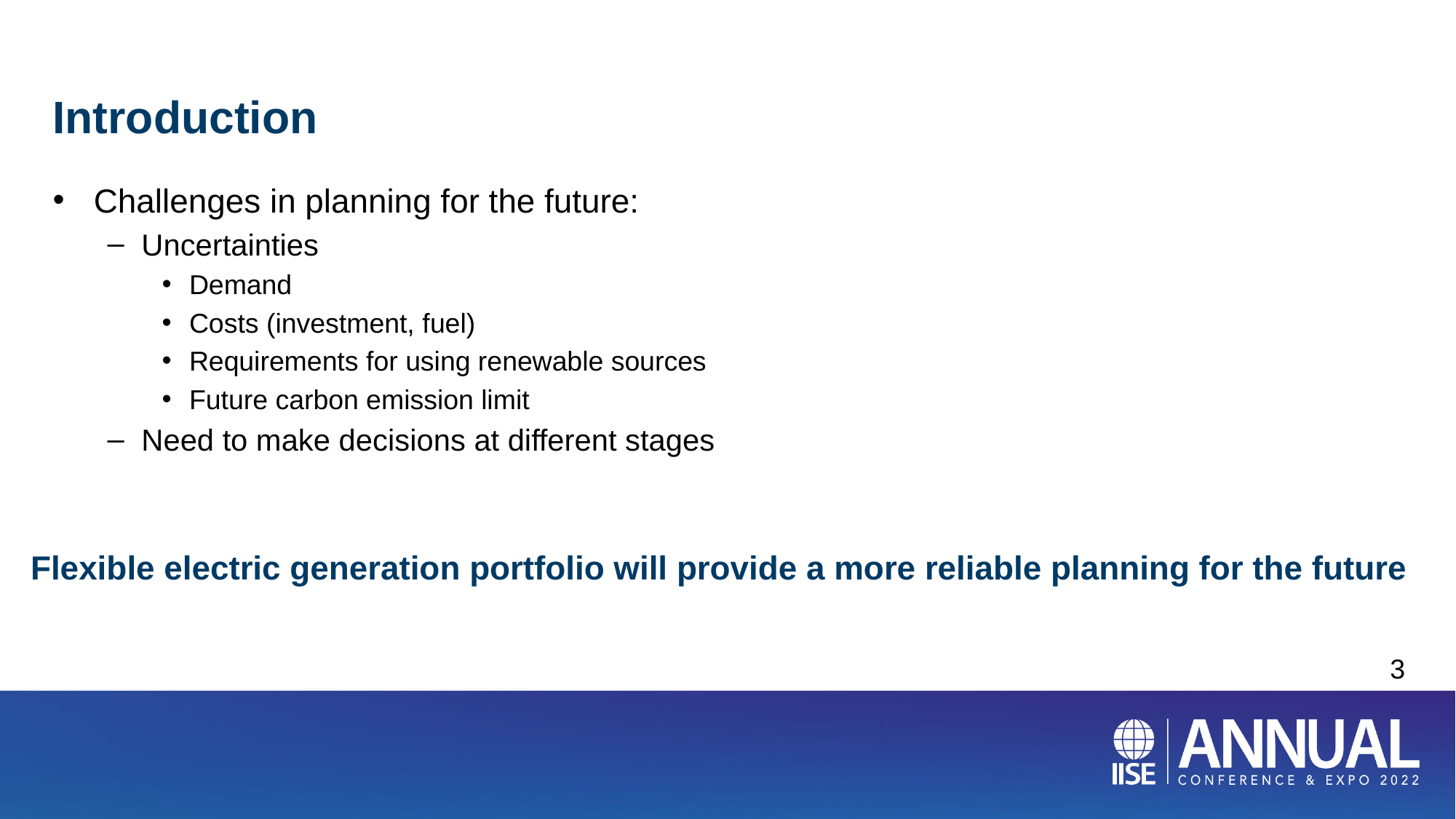

# Introduction
Challenges in planning for the future:
Uncertainties
Demand
Costs (investment, fuel)
Requirements for using renewable sources
Future carbon emission limit
Need to make decisions at different stages

Flexible electric generation portfolio will provide a more reliable planning for the future
3